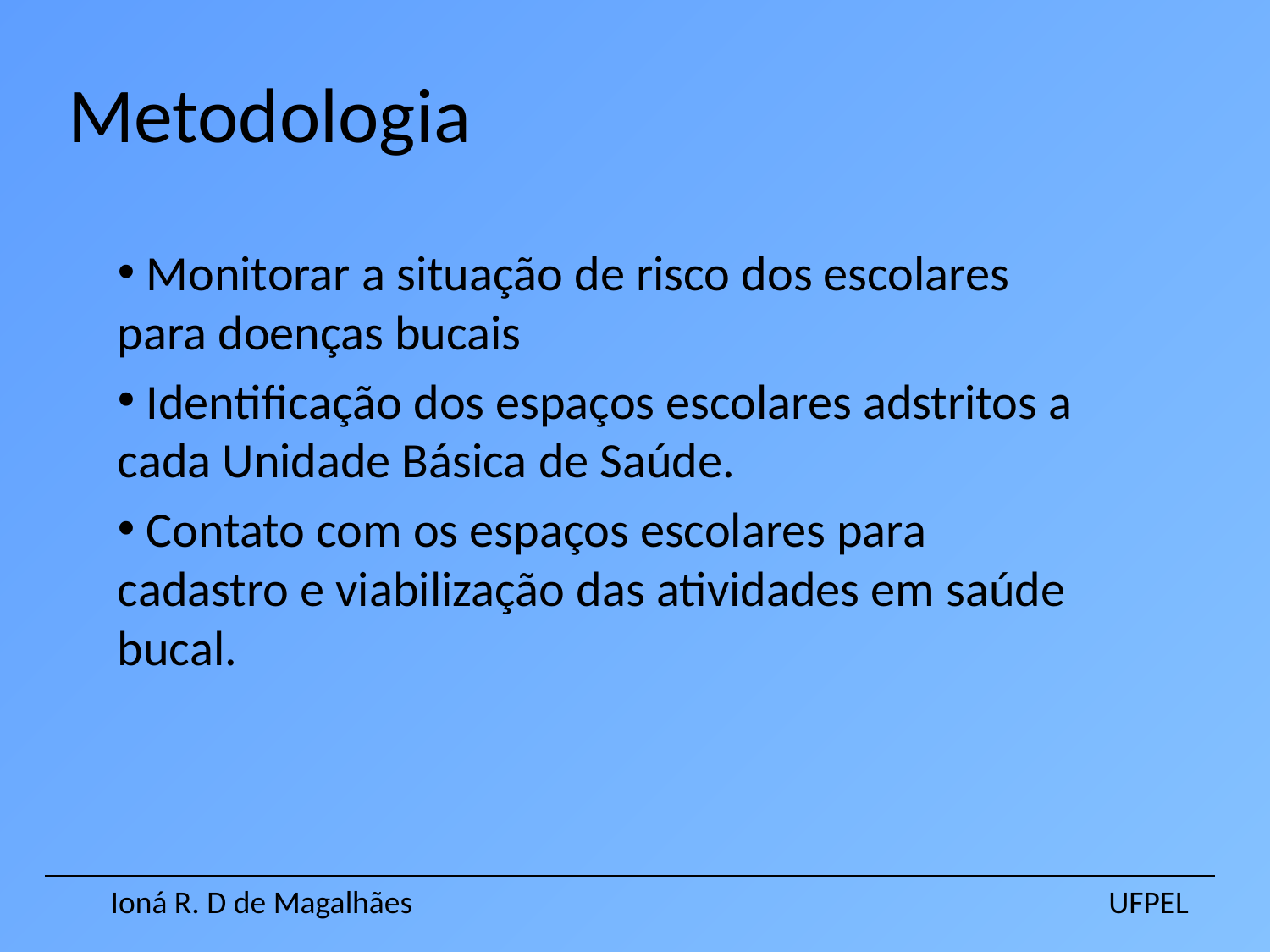

# Metodologia

 Monitorar a situação de risco dos escolares para doenças bucais
 Identificação dos espaços escolares adstritos a cada Unidade Básica de Saúde.
 Contato com os espaços escolares para cadastro e viabilização das atividades em saúde bucal.

      Ioná R. D de Magalhães                                                                                                 UFPEL